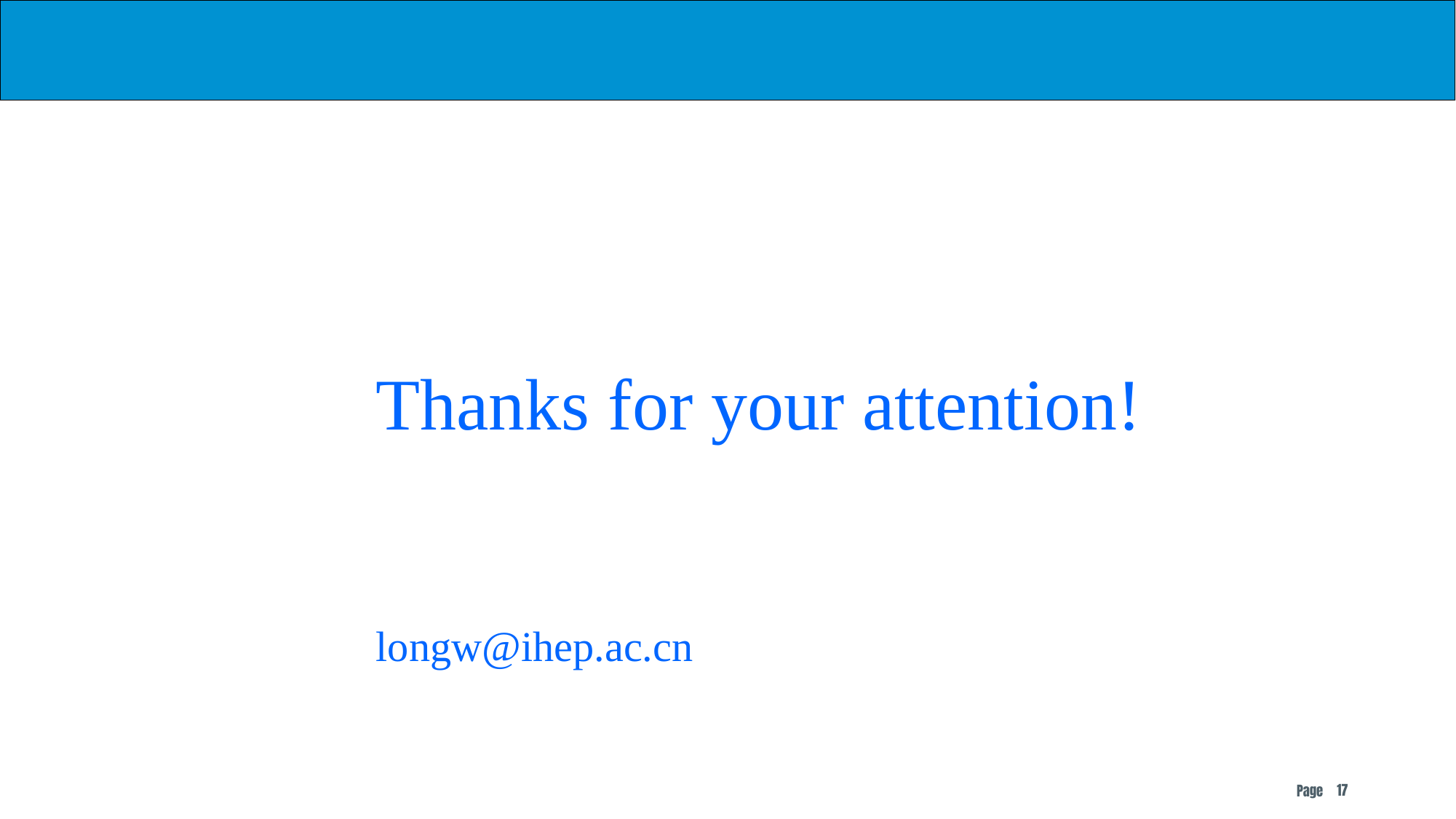

# Thanks for your attention! longw@ihep.ac.cn
17